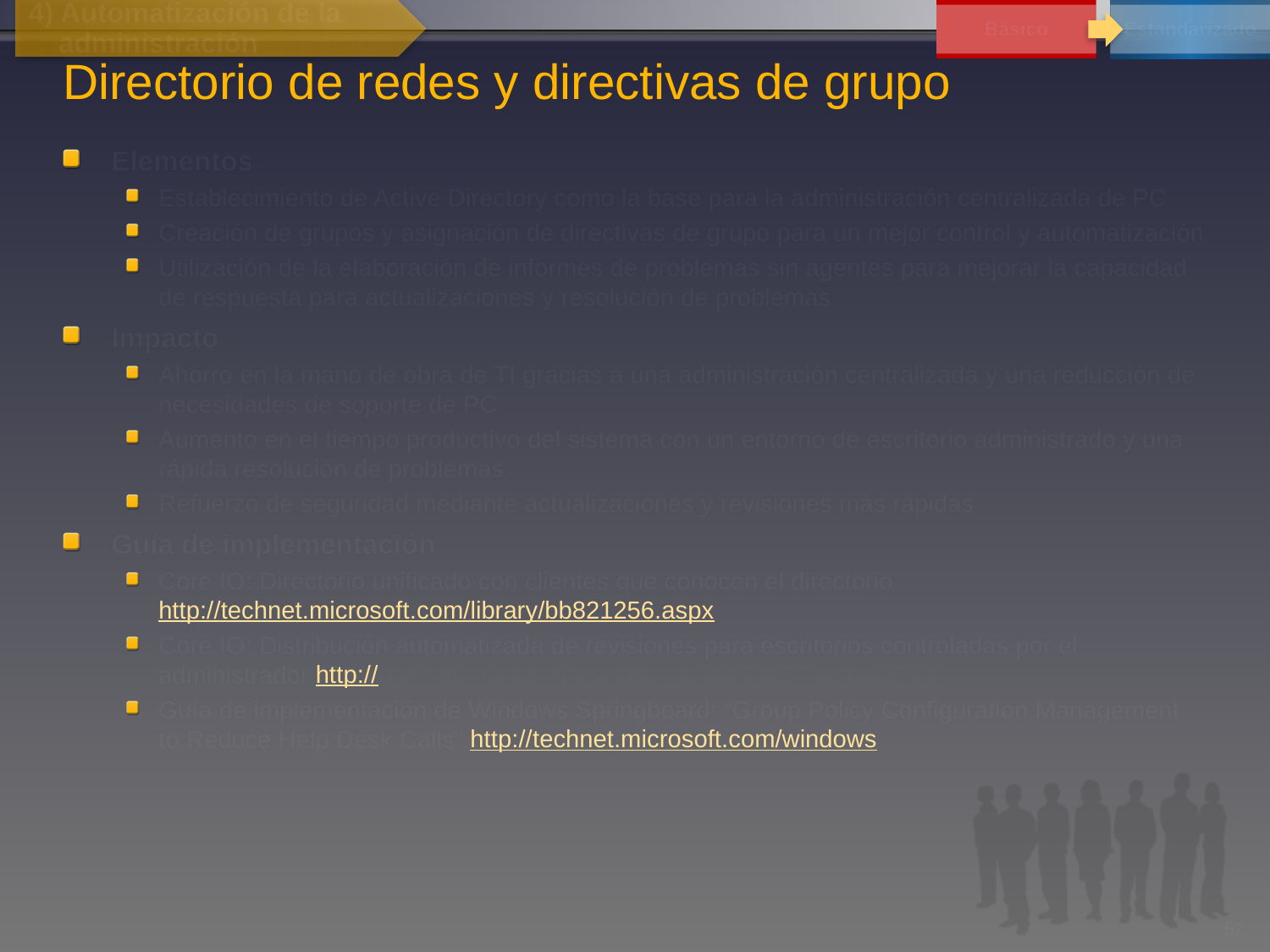

Básico
Estandarizado

4) Automatización de la administración
# Directorio de redes y directivas de grupo
Elementos
Establecimiento de Active Directory como la base para la administración centralizada de PC
Creación de grupos y asignación de directivas de grupo para un mejor control y automatización
Utilización de la elaboración de informes de problemas sin agentes para mejorar la capacidad de respuesta para actualizaciones y resolución de problemas
Impacto
Ahorro en la mano de obra de TI gracias a una administración centralizada y una reducción de necesidades de soporte de PC
Aumento en el tiempo productivo del sistema con un entorno de escritorio administrado y una rápida resolución de problemas
Refuerzo de seguridad mediante actualizaciones y revisiones más rápidas
Guía de implementación
Core IO: Directorio unificado con clientes que conocen el directorio http://technet.microsoft.com/library/bb821256.aspx
Core IO: Distribución automatizada de revisiones para escritorios controladas por el administrador http://technet.microsoft.com/library/bb821257.aspx#EJAA
Guía de implementación de Windows Springboard: “Group Policy Configuration Management to Reduce Help Desk Calls” http://technet.microsoft.com/windows

52